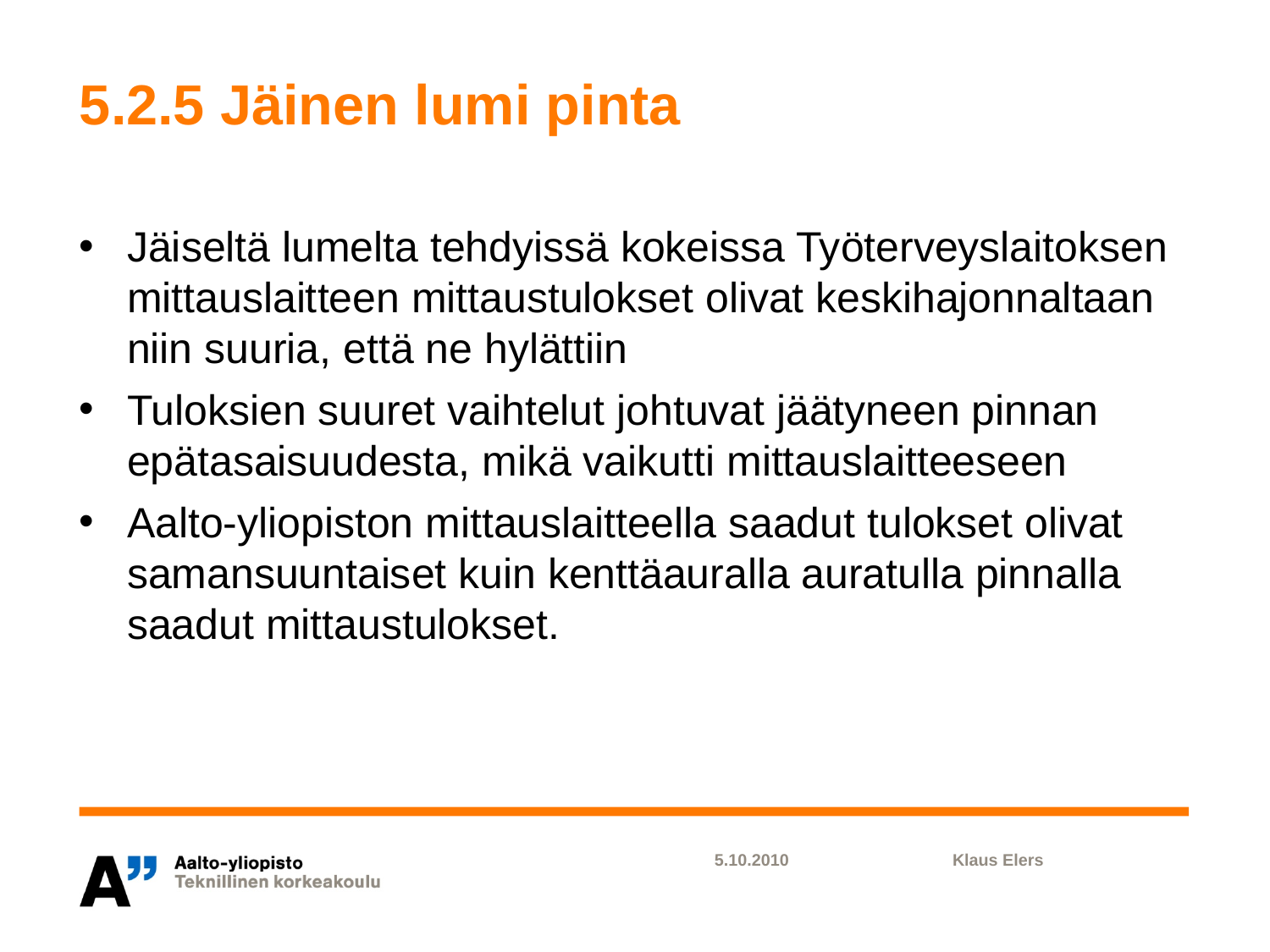

# 5.2.5 Jäinen lumi pinta
Jäiseltä lumelta tehdyissä kokeissa Työterveyslaitoksen mittauslaitteen mittaustulokset olivat keskihajonnaltaan niin suuria, että ne hylättiin
Tuloksien suuret vaihtelut johtuvat jäätyneen pinnan epätasaisuudesta, mikä vaikutti mittauslaitteeseen
Aalto-yliopiston mittauslaitteella saadut tulokset olivat samansuuntaiset kuin kenttäauralla auratulla pinnalla saadut mittaustulokset.
5.10.2010

Klaus Elers